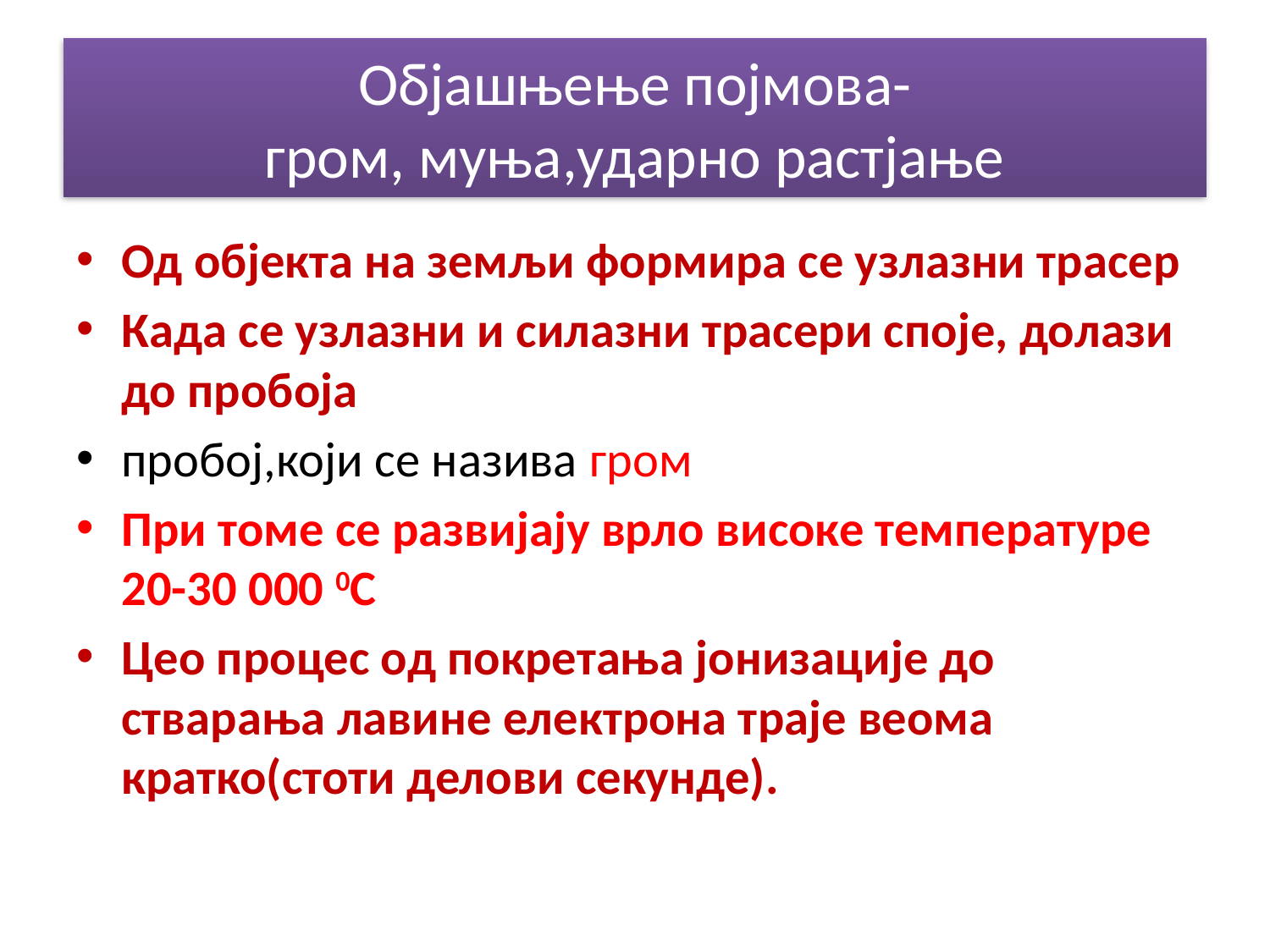

# Објашњење појмова- гром, муња,ударно растјање
Од објекта на земљи формира се узлазни трасер
Када се узлазни и силазни трасери споје, долази до пробоја
пробој,који се назива гром
При томе се развијају врло високе температуре 20-30 000 0С
Цео процес од покретања јонизације до стварања лавине електрона траје веома кратко(стоти делови секунде).